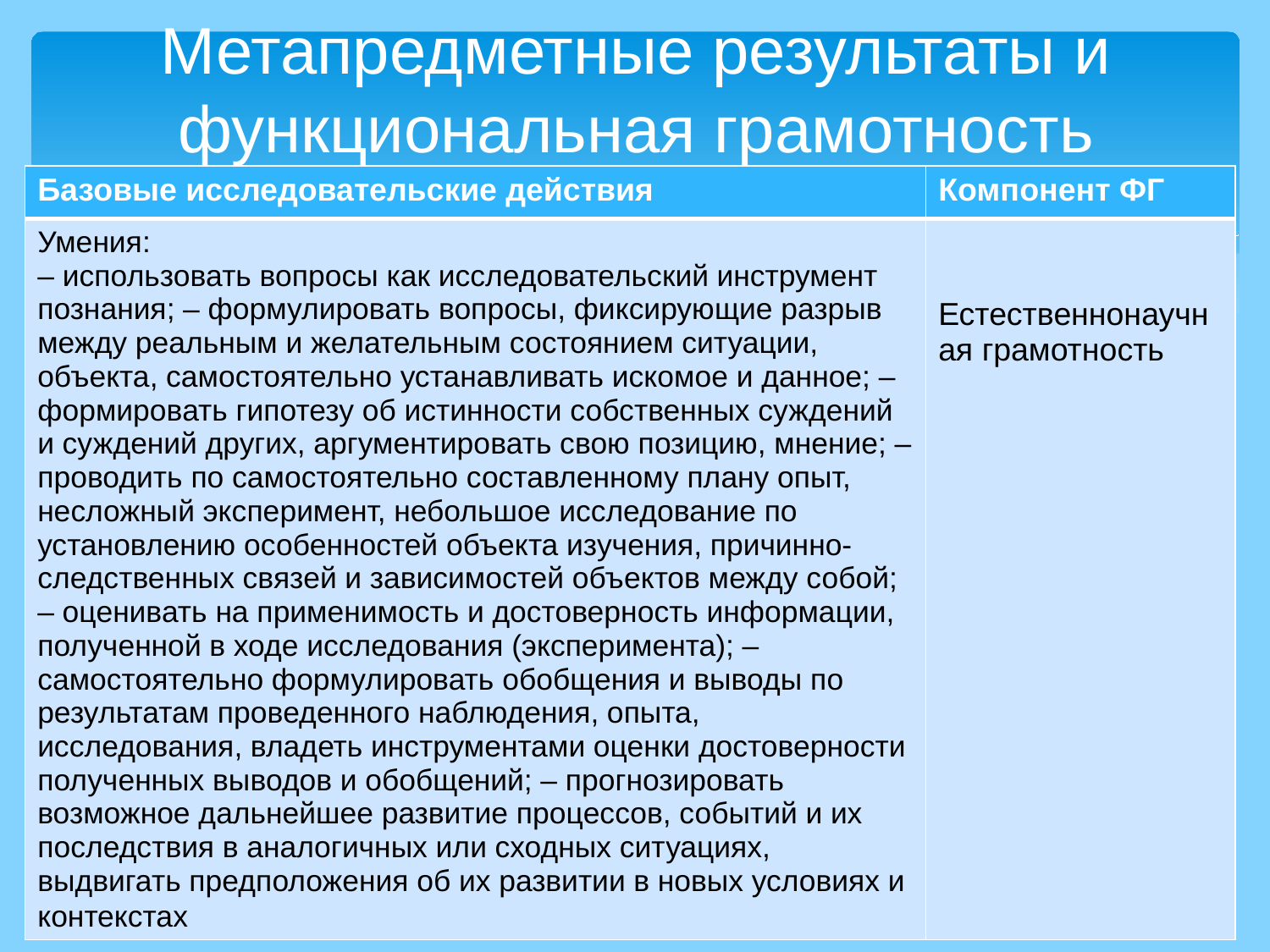

# Метапредметные результаты и функциональная грамотность
| Базовые исследовательские действия | Компонент ФГ |
| --- | --- |
| Умения: – использовать вопросы как исследовательский инструмент познания; – формулировать вопросы, фиксирующие разрыв между реальным и желательным состоянием ситуации, объекта, самостоятельно устанавливать искомое и данное; – формировать гипотезу об истинности собственных суждений и суждений других, аргументировать свою позицию, мнение; – проводить по самостоятельно составленному плану опыт, несложный эксперимент, небольшое исследование по установлению особенностей объекта изучения, причинно-следственных связей и зависимостей объектов между собой; – оценивать на применимость и достоверность информации, полученной в ходе исследования (эксперимента); – самостоятельно формулировать обобщения и выводы по результатам проведенного наблюдения, опыта, исследования, владеть инструментами оценки достоверности полученных выводов и обобщений; – прогнозировать возможное дальнейшее развитие процессов, событий и их последствия в аналогичных или сходных ситуациях, выдвигать предположения об их развитии в новых условиях и контекстах | Естественнонаучная грамотность |